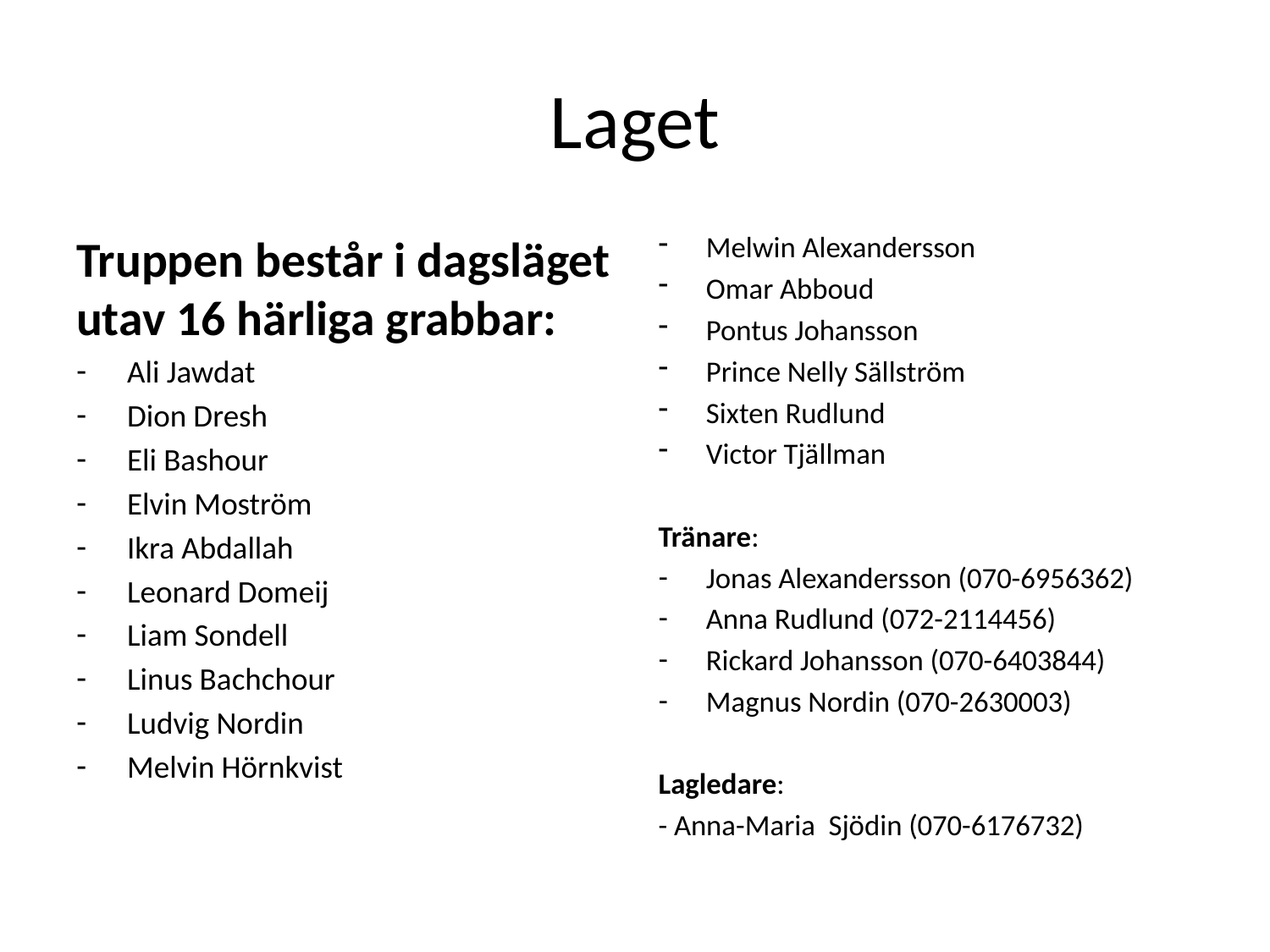

# Laget
Truppen består i dagsläget utav 16 härliga grabbar:
Ali Jawdat
Dion Dresh
Eli Bashour
Elvin Moström
Ikra Abdallah
Leonard Domeij
Liam Sondell
Linus Bachchour
Ludvig Nordin
Melvin Hörnkvist

Melwin Alexandersson
Omar Abboud
Pontus Johansson
Prince Nelly Sällström
Sixten Rudlund
Victor Tjällman

Tränare:
Jonas Alexandersson (070-6956362)
Anna Rudlund (072-2114456)
Rickard Johansson (070-6403844)
Magnus Nordin (070-2630003)

Lagledare:
- Anna-Maria  Sjödin (070-6176732)